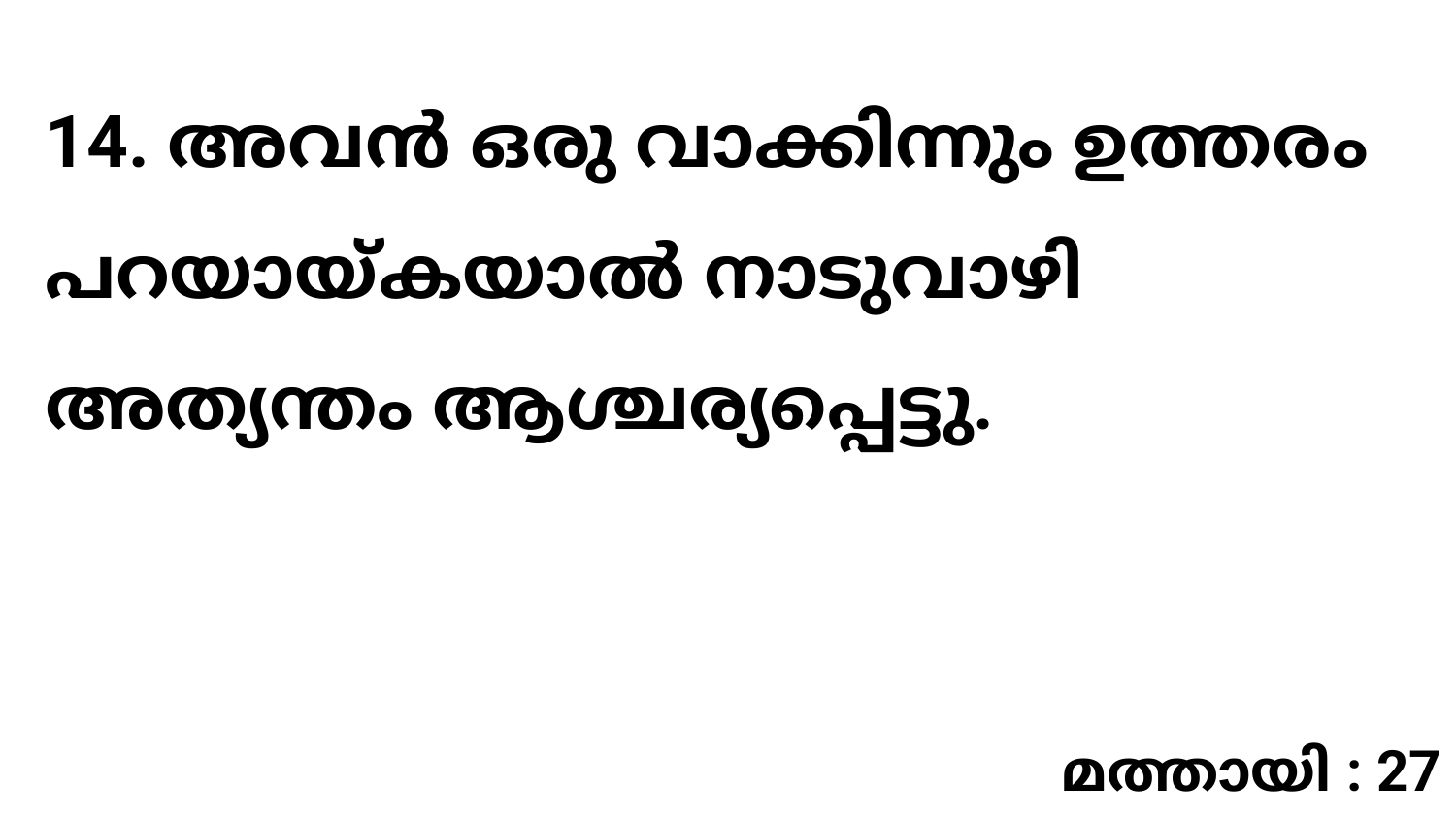

14. അവൻ ഒരു വാക്കിന്നും ഉത്തരം പറയായ്കയാൽ നാടുവാഴി അത്യന്തം ആശ്ചര്യപ്പെട്ടു.
മത്തായി : 27